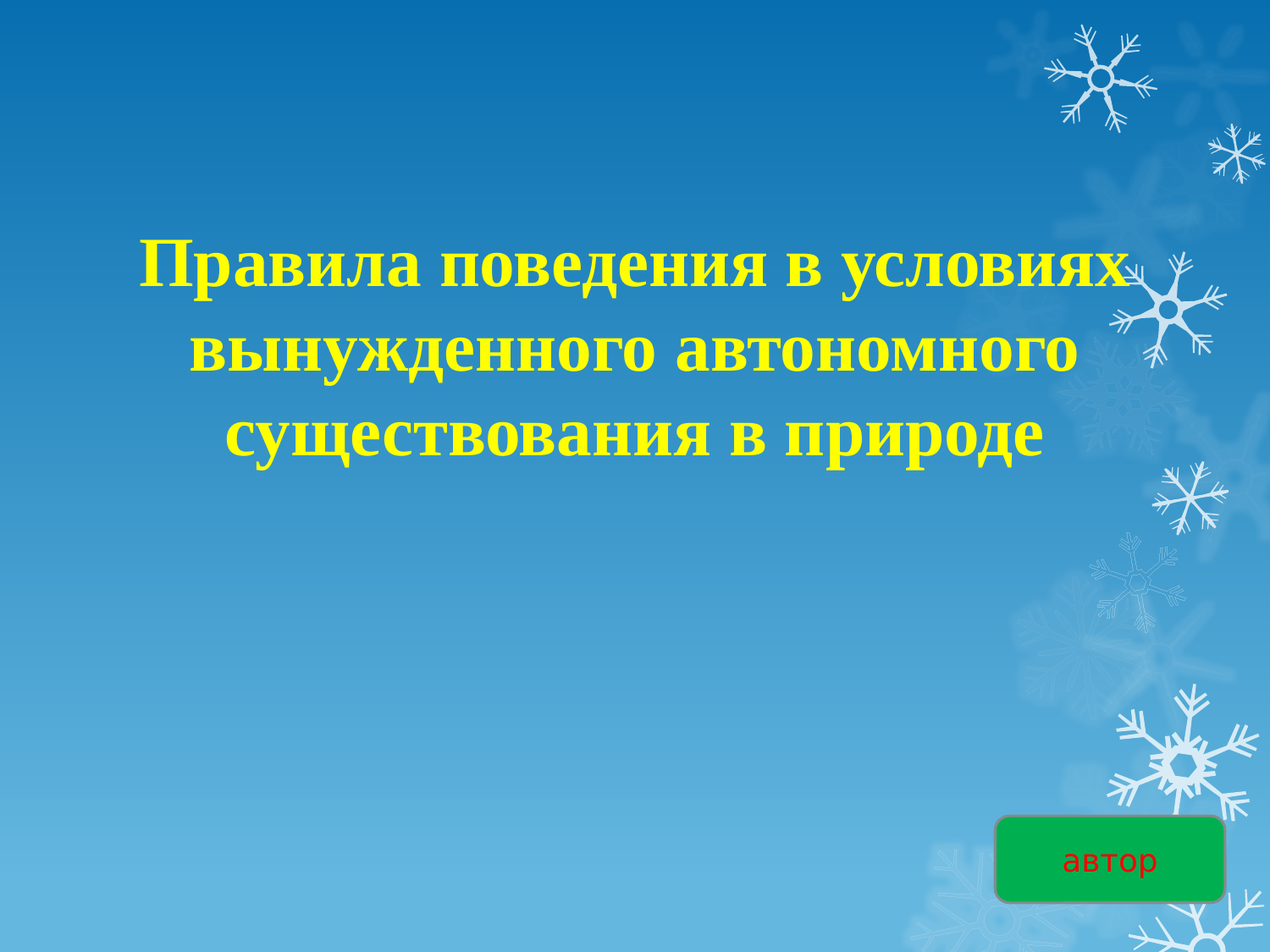

# Правила поведения в условиях вынужденного автономного существования в природе

автор